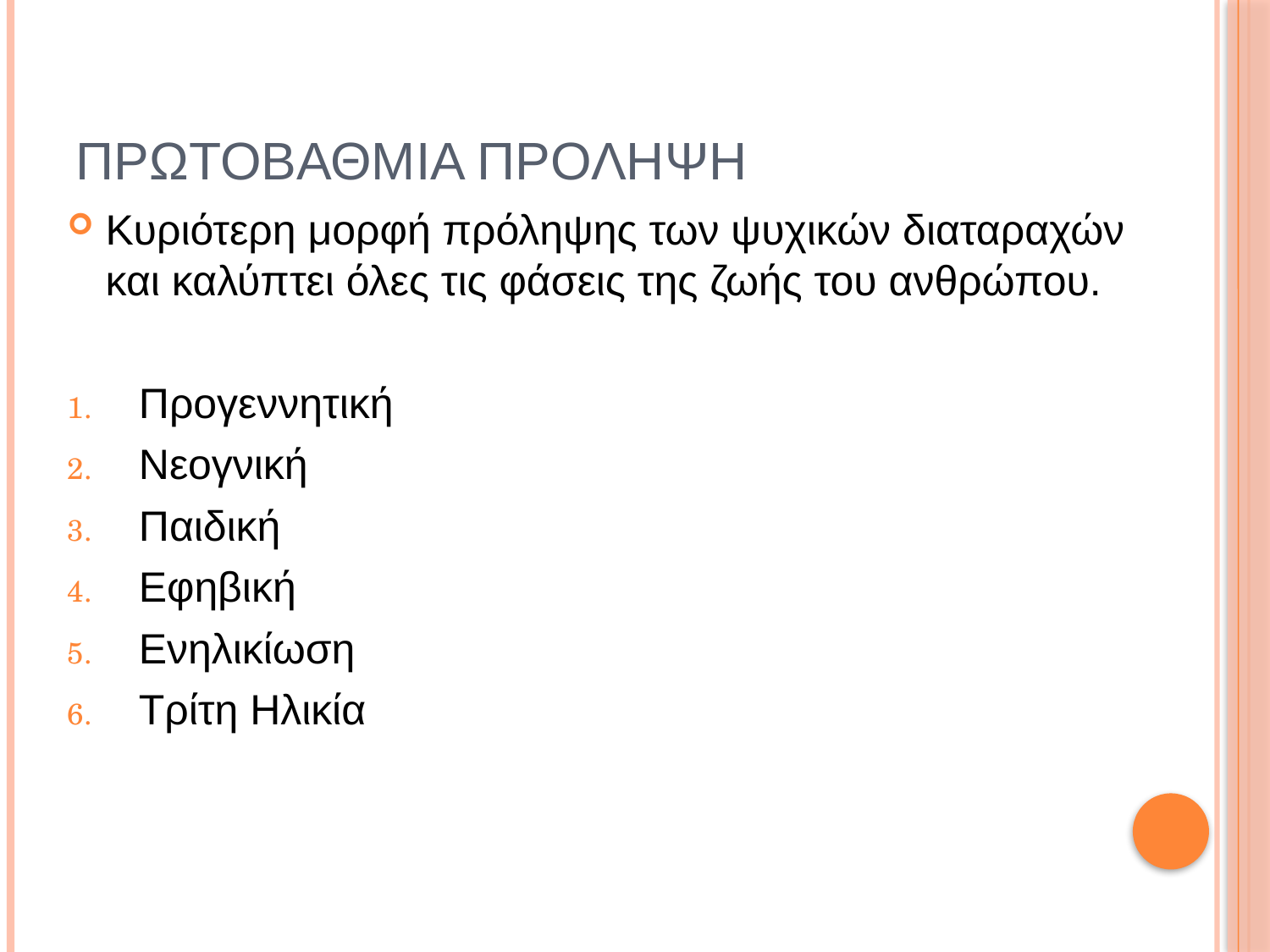

# Πρωτοβαθμια προληψη
Κυριότερη μορφή πρόληψης των ψυχικών διαταραχών και καλύπτει όλες τις φάσεις της ζωής του ανθρώπου.

Προγεννητική
Νεογνική
Παιδική
Εφηβική
Ενηλικίωση
Τρίτη Ηλικία